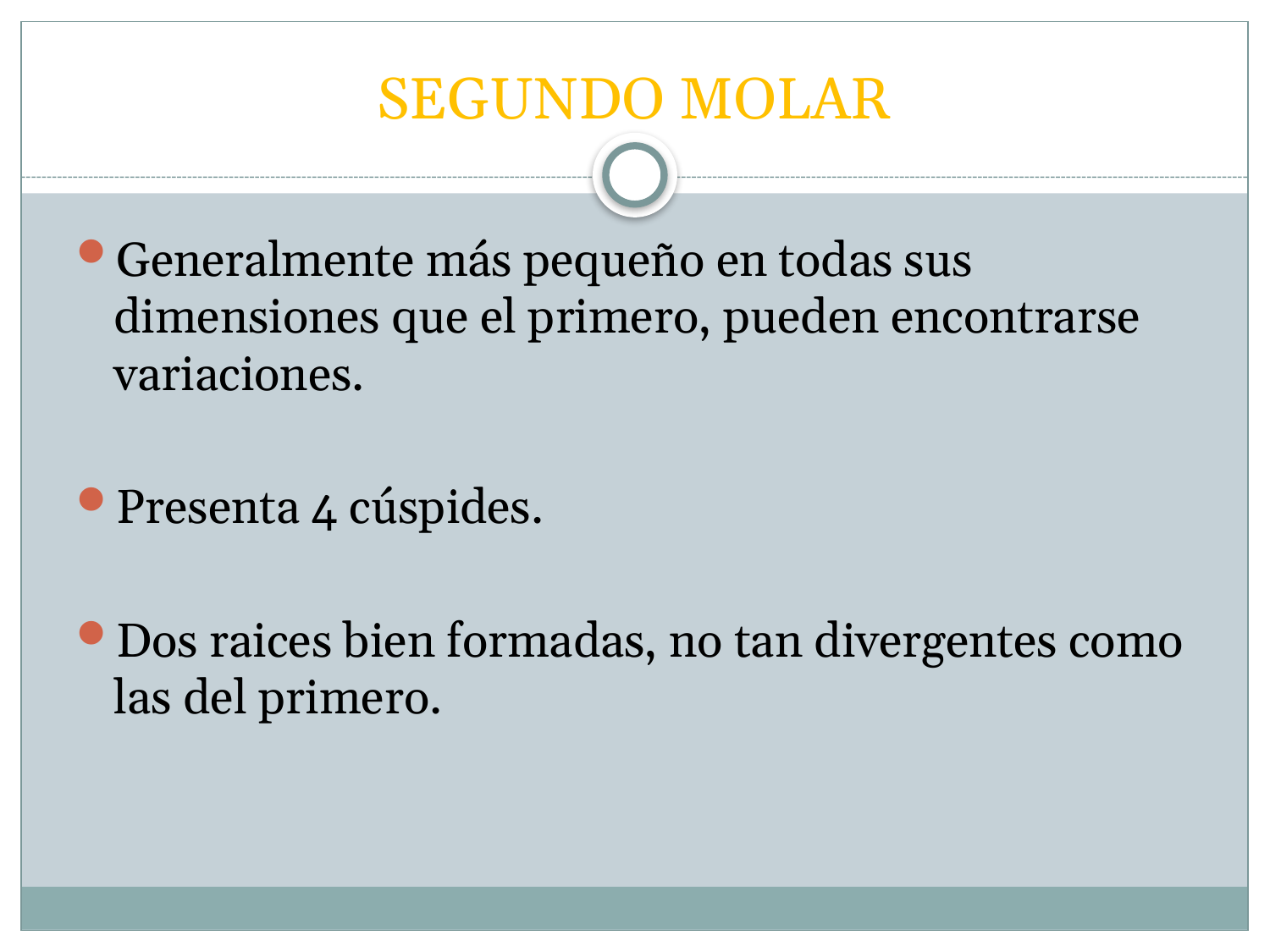

# SEGUNDO MOLAR
Generalmente más pequeño en todas sus dimensiones que el primero, pueden encontrarse variaciones.

Presenta 4 cúspides.

Dos raices bien formadas, no tan divergentes como las del primero.